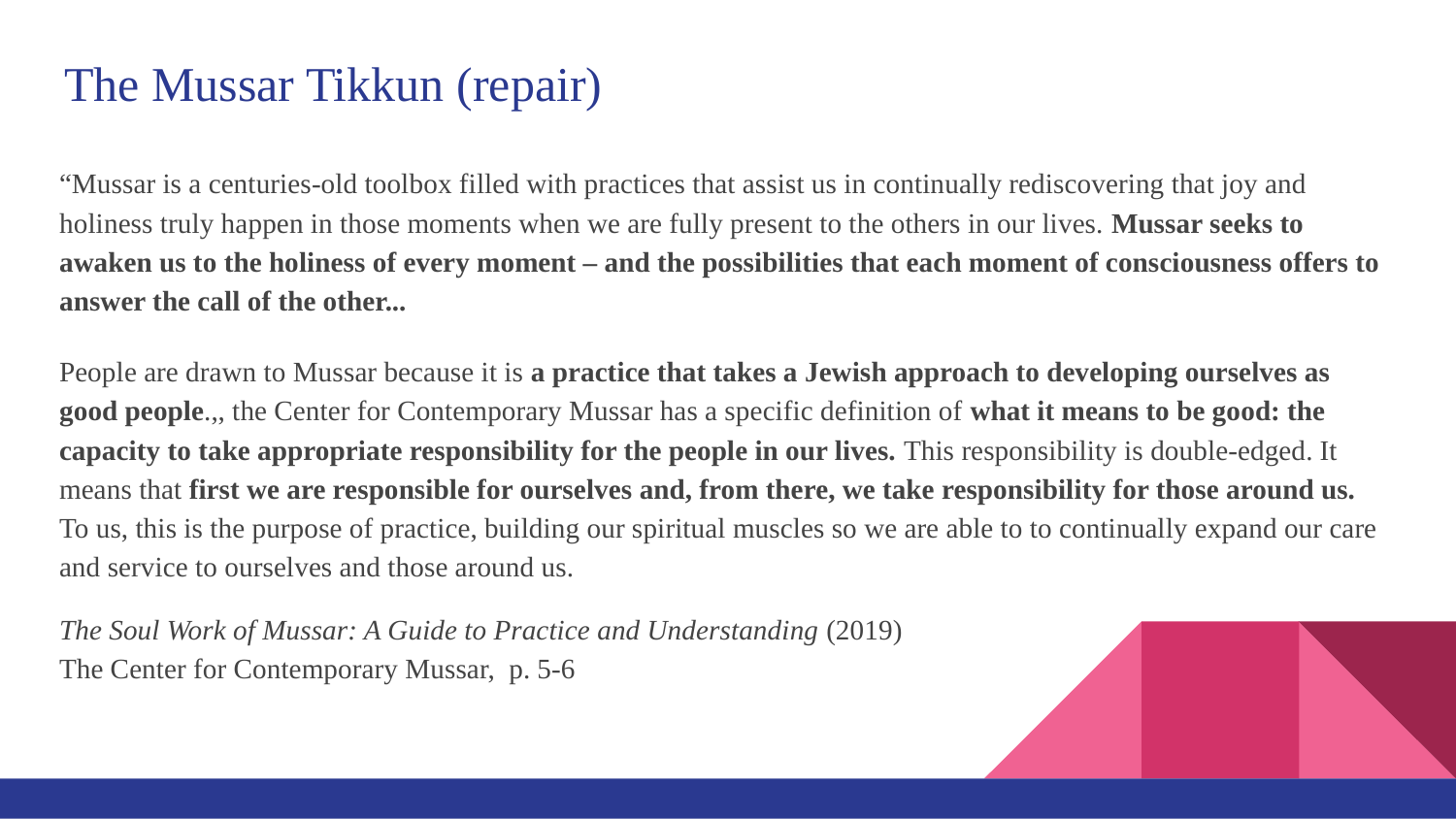

# The Mussar Tikkun (repair)

“Mussar is a centuries-old toolbox filled with practices that assist us in continually rediscovering that joy and holiness truly happen in those moments when we are fully present to the others in our lives. Mussar seeks to awaken us to the holiness of every moment – and the possibilities that each moment of consciousness offers to answer the call of the other...
People are drawn to Mussar because it is a practice that takes a Jewish approach to developing ourselves as good people.,, the Center for Contemporary Mussar has a specific definition of what it means to be good: the capacity to take appropriate responsibility for the people in our lives. This responsibility is double-edged. It means that first we are responsible for ourselves and, from there, we take responsibility for those around us. To us, this is the purpose of practice, building our spiritual muscles so we are able to to continually expand our care and service to ourselves and those around us.
The Soul Work of Mussar: A Guide to Practice and Understanding (2019)                                                                The Center for Contemporary Mussar,  p. 5-6